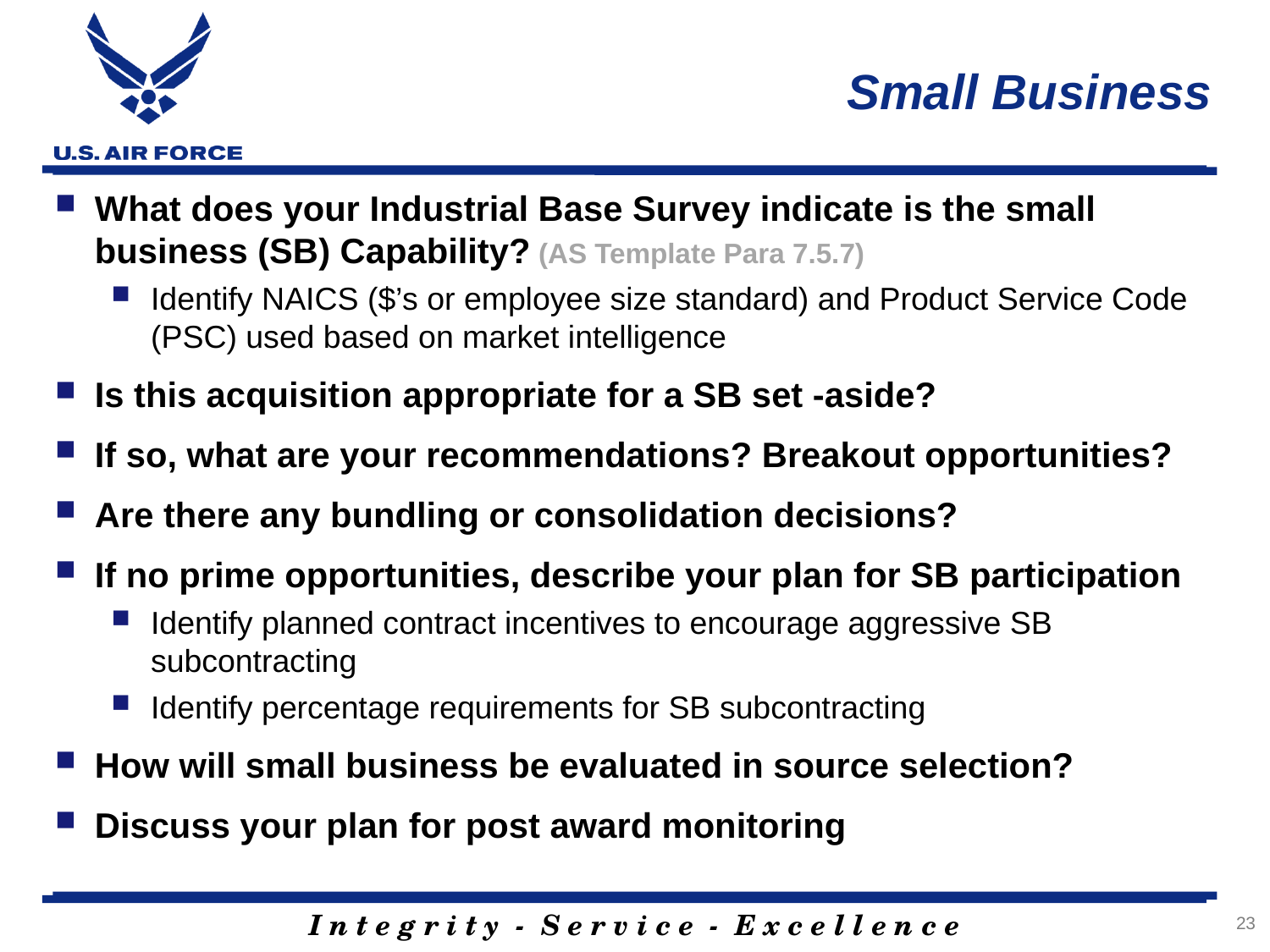

Small Business

What does your Industrial Base Survey indicate is the small business (SB) Capability? (AS Template Para 7.5.7)
Identify NAICS ($’s or employee size standard) and Product Service Code (PSC) used based on market intelligence
Is this acquisition appropriate for a SB set -aside?
If so, what are your recommendations? Breakout opportunities?
Are there any bundling or consolidation decisions?
If no prime opportunities, describe your plan for SB participation
Identify planned contract incentives to encourage aggressive SB subcontracting
Identify percentage requirements for SB subcontracting
How will small business be evaluated in source selection?
Discuss your plan for post award monitoring

23